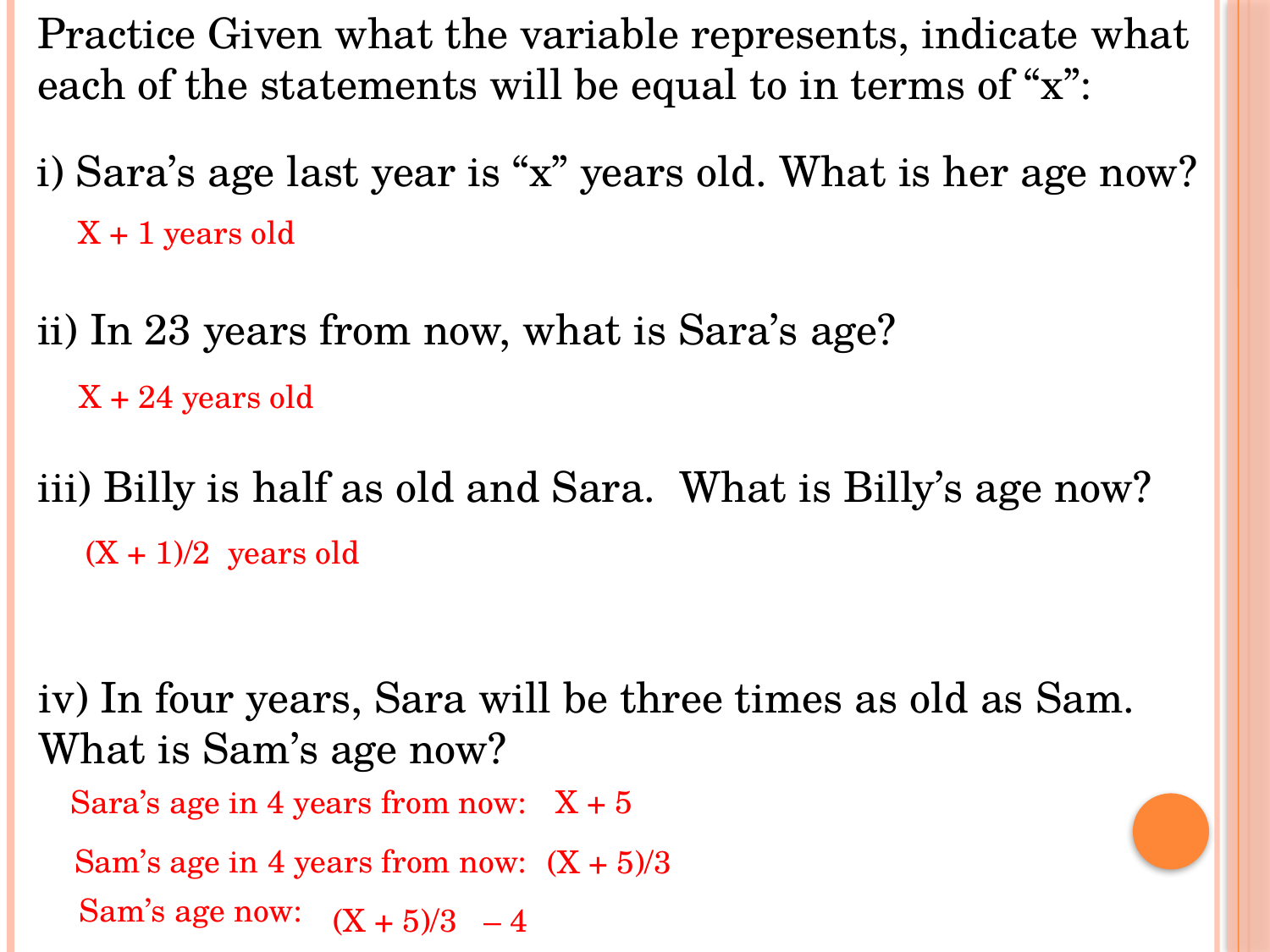

Practice Given what the variable represents, indicate what each of the statements will be equal to in terms of “x”:
i) Sara’s age last year is “x” years old. What is her age now?
X + 1 years old
ii) In 23 years from now, what is Sara’s age?
X + 24 years old
iii) Billy is half as old and Sara.  What is Billy’s age now?
(X + 1)/2  years old
iv) In four years, Sara will be three times as old as Sam.  What is Sam’s age now?
Sara’s age in 4 years from now:
X + 5
Sam’s age in 4 years from now:
(X + 5)/3
Sam’s age now:
(X + 5)/3   – 4